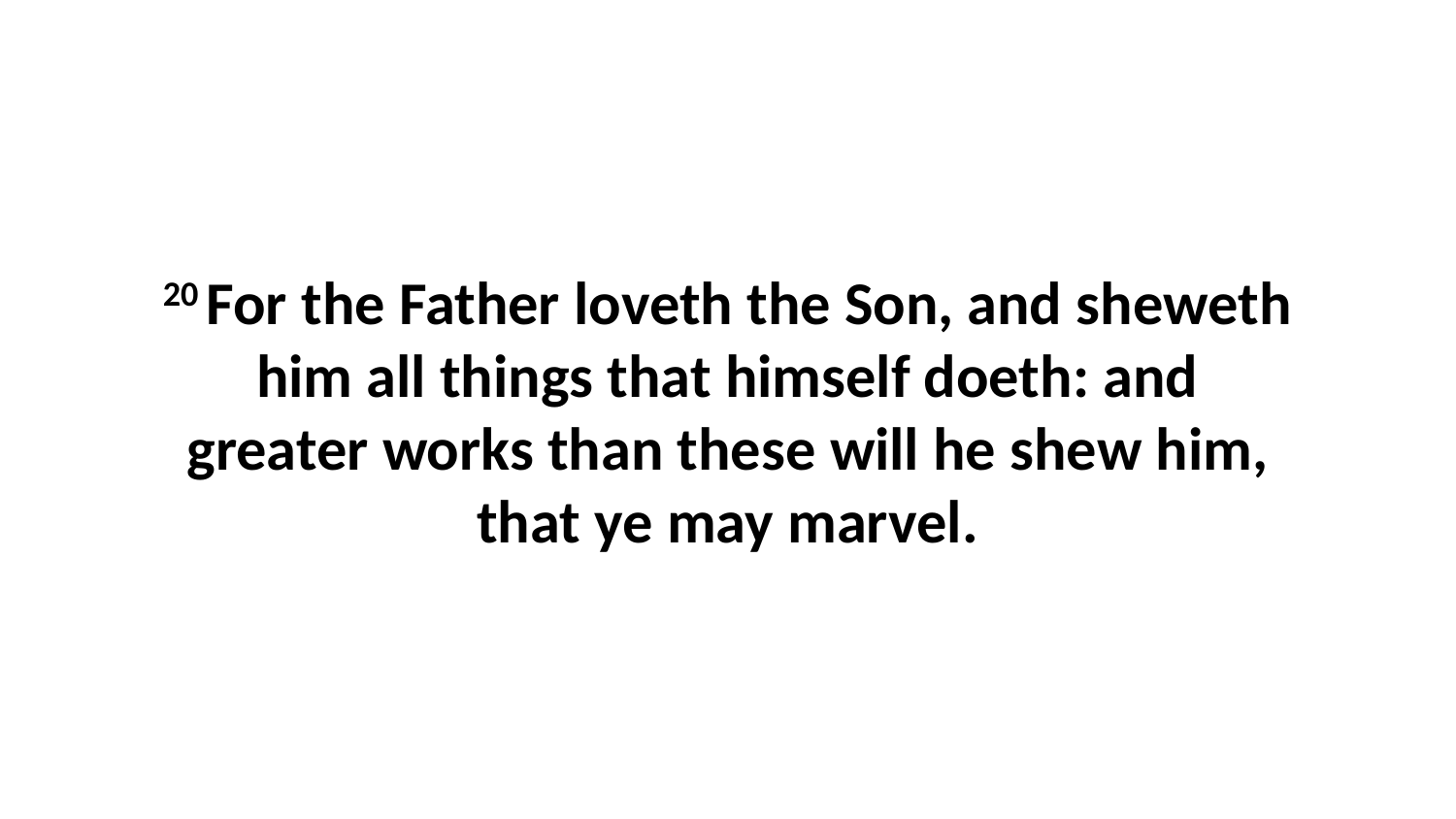

20 For the Father loveth the Son, and sheweth him all things that himself doeth: and greater works than these will he shew him, that ye may marvel.